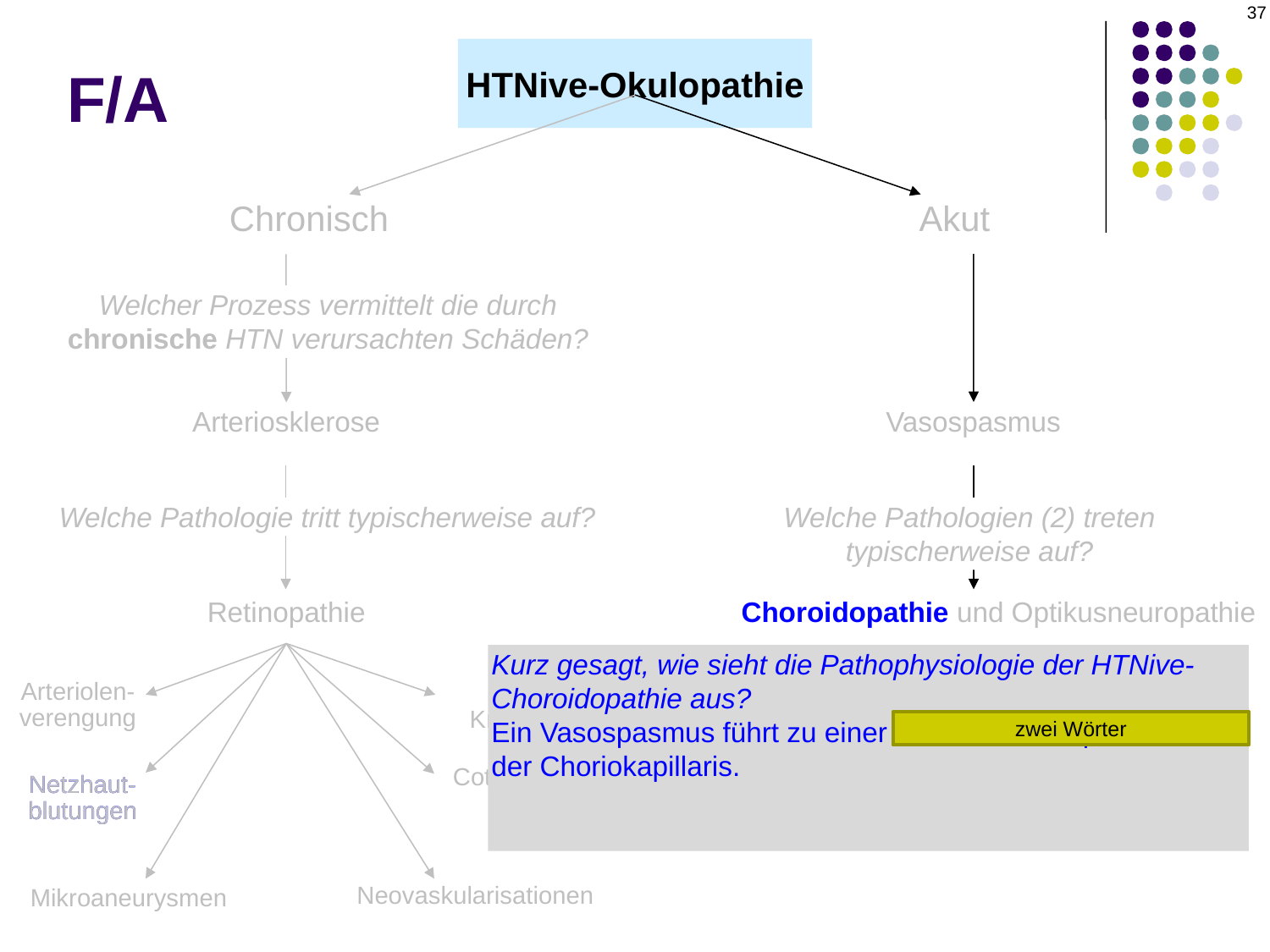

37
# F/A
HTNive-Okulopathie
Chronisch
Akut
Welcher Prozess vermittelt die durch chronische HTN verursachten Schäden?
Welcher Prozess vermittelt die durch chronische HTN verursachten Schäden?
Arteriosklerose
Vasospasmus
Welche Pathologie tritt typischerweise auf?
Welche Pathologien (2) treten typischerweise auf?
Retinopathie
Choroidopathie und Optikusneuropathie
Kurz gesagt, wie sieht die Pathophysiologie der HTNive-Choroidopathie aus?
Ein Vasospasmus führt zu einer lobulären Nichtperfusion  der Choriokapillaris. Akut sind diese nicht durchbluteten Flecken hypopigmentiert; mit der Zeit werden sie jedoch hyperpigmentiert.
Arteriolen-verengung
Arteriovenöses Kreuzungszeichen
zwei Wörter
Cotton-Wool-Herde
Netzhaut-
blutungen
Netzhaut-
blutungen
Neovaskularisationen
Mikroaneurysmen